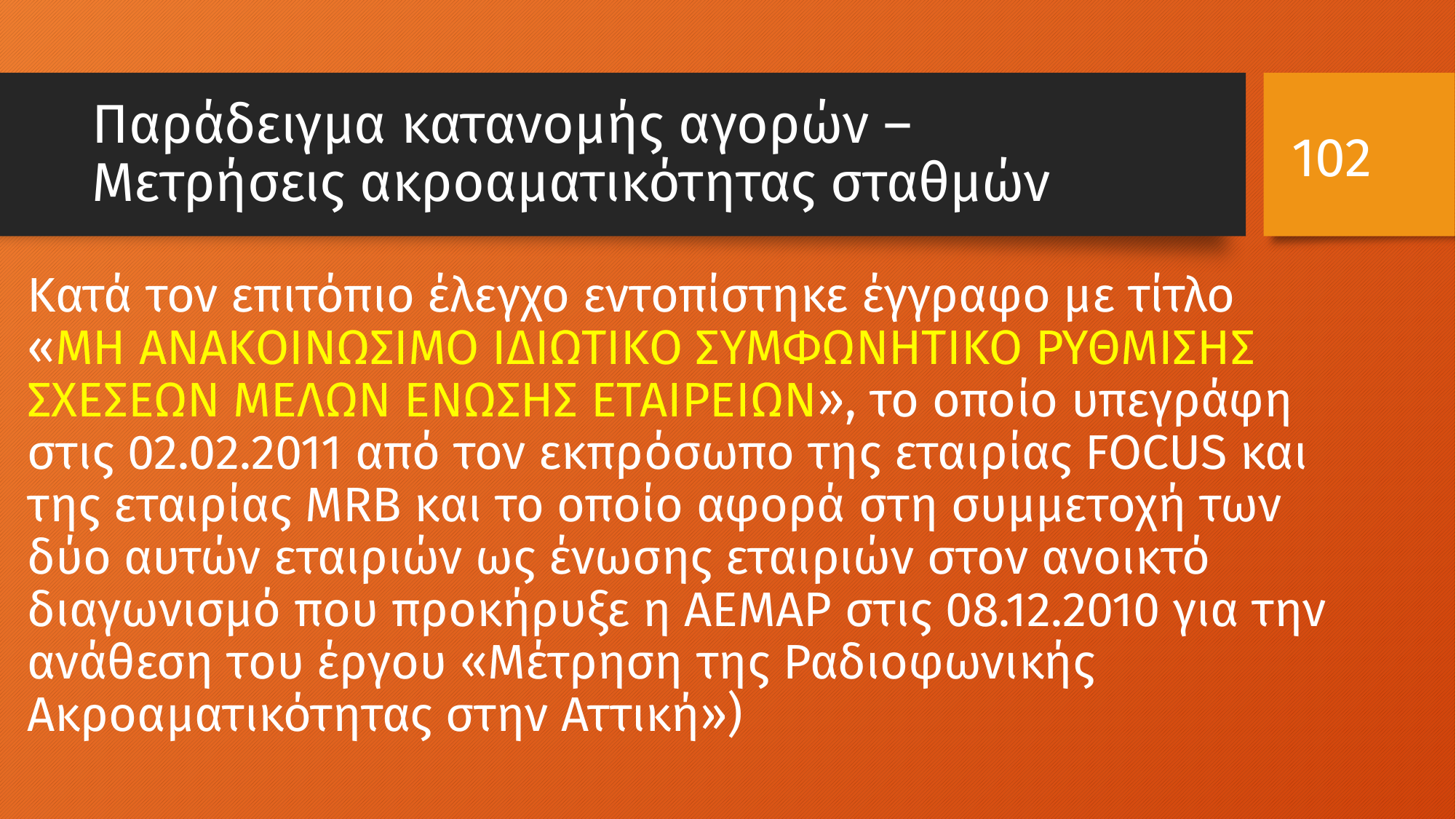

102
# Παράδειγμα κατανομής αγορών – Μετρήσεις ακροαματικότητας σταθμών
Κατά τον επιτόπιο έλεγχο εντοπίστηκε έγγραφο με τίτλο «ΜΗ ΑΝΑΚΟΙΝΩΣΙΜΟ ΙΔΙΩΤΙΚΟ ΣΥΜΦΩΝΗΤΙΚΟ ΡΥΘΜΙΣΗΣ ΣΧΕΣΕΩΝ ΜΕΛΩΝ ΕΝΩΣΗΣ ΕΤΑΙΡΕΙΩΝ», το οποίο υπεγράφη στις 02.02.2011 από τον εκπρόσωπο της εταιρίας FOCUS και της εταιρίας MRB και το οποίο αφορά στη συμμετοχή των δύο αυτών εταιριών ως ένωσης εταιριών στον ανοικτό διαγωνισμό που προκήρυξε η ΑΕΜΑΡ στις 08.12.2010 για την ανάθεση του έργου «Μέτρηση της Ραδιοφωνικής Ακροαματικότητας στην Αττική»)